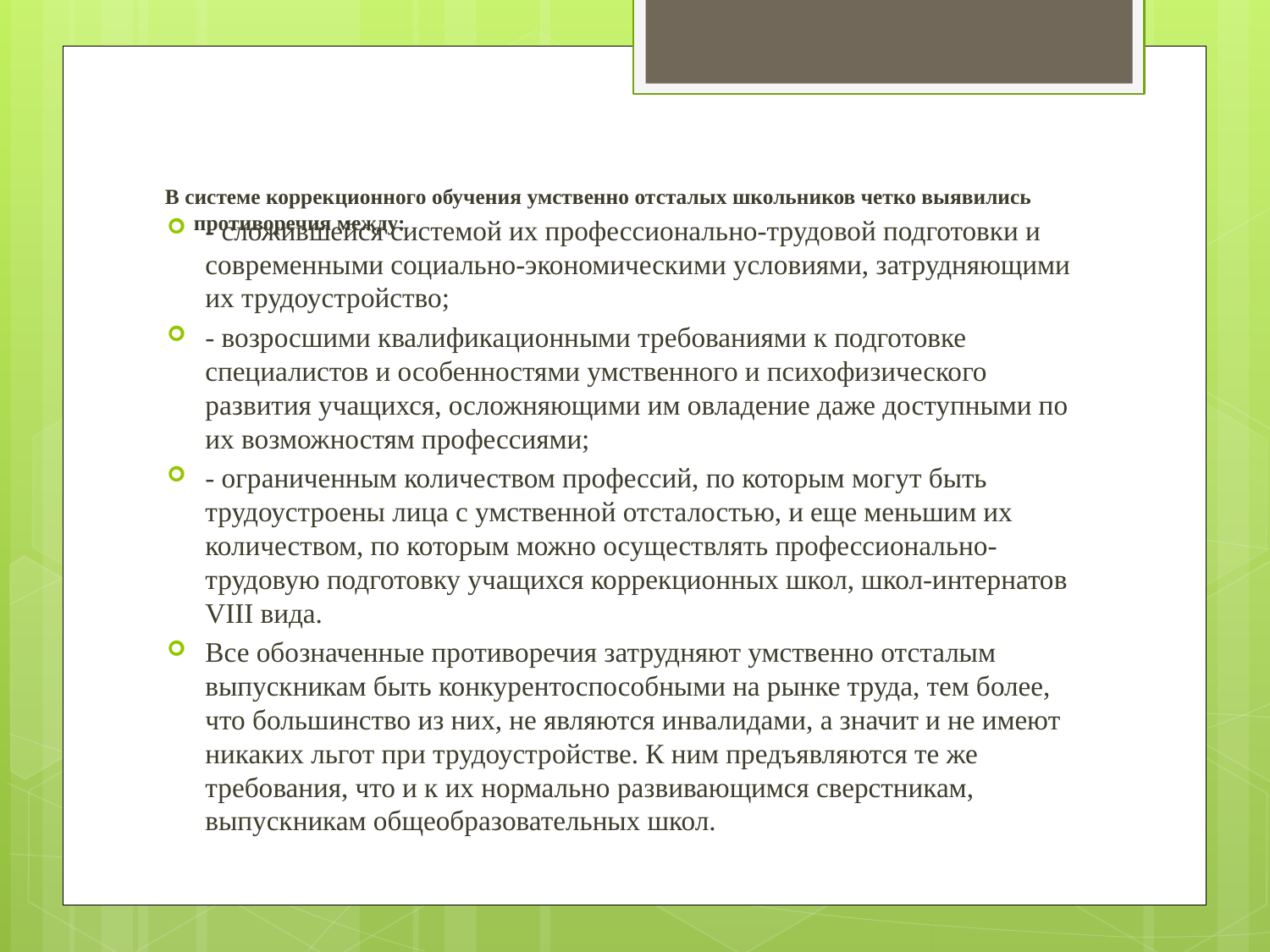

# В системе коррекционного обучения умственно отсталых школьников четко выявились противоречия между:
- сложившейся системой их профессионально-трудовой подготовки и современными социально-экономическими условиями, затрудняющими их трудоустройство;
- возросшими квалификационными требованиями к подготовке специалистов и особенностями умственного и психофизического развития учащихся, осложняющими им овладение даже доступными по их возможностям профессиями;
- ограниченным количеством профессий, по которым могут быть трудоустроены лица с умственной отсталостью, и еще меньшим их количеством, по которым можно осуществлять профессионально-трудовую подготовку учащихся коррекционных школ, школ-интернатов VIII вида.
Все обозначенные противоречия затрудняют умственно отсталым выпускникам быть конкурентоспособными на рынке труда, тем более, что большинство из них, не являются инвалидами, а значит и не имеют никаких льгот при трудоустройстве. К ним предъявляются те же требования, что и к их нормально развивающимся сверстникам, выпускникам общеобразовательных школ.